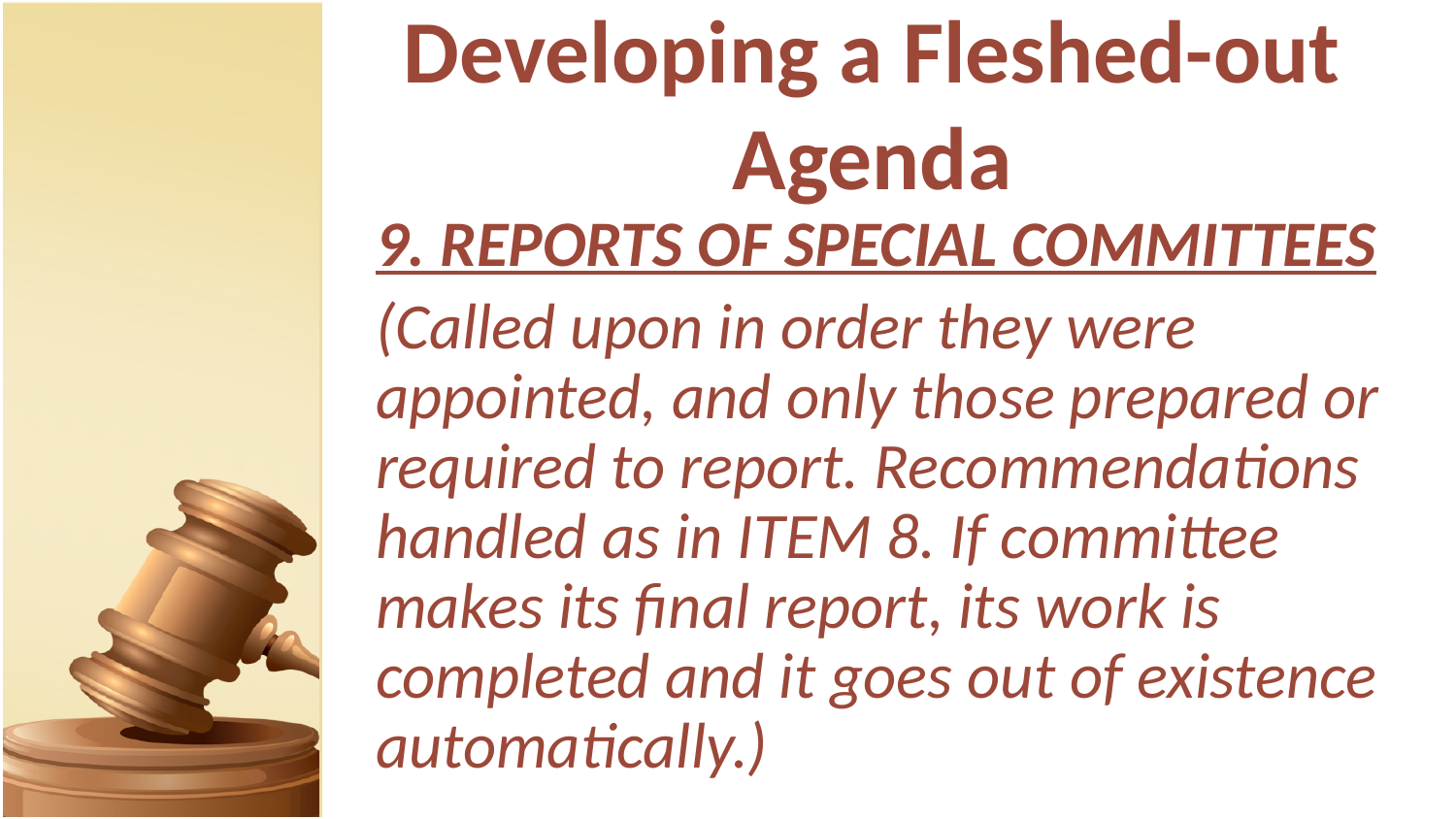

# Developing a Fleshed-out Agenda
9. REPORTS OF SPECIAL COMMITTEES
(Called upon in order they were appointed, and only those prepared or required to report. Recommendations handled as in ITEM 8. If committee makes its final report, its work is completed and it goes out of existence automatically.)